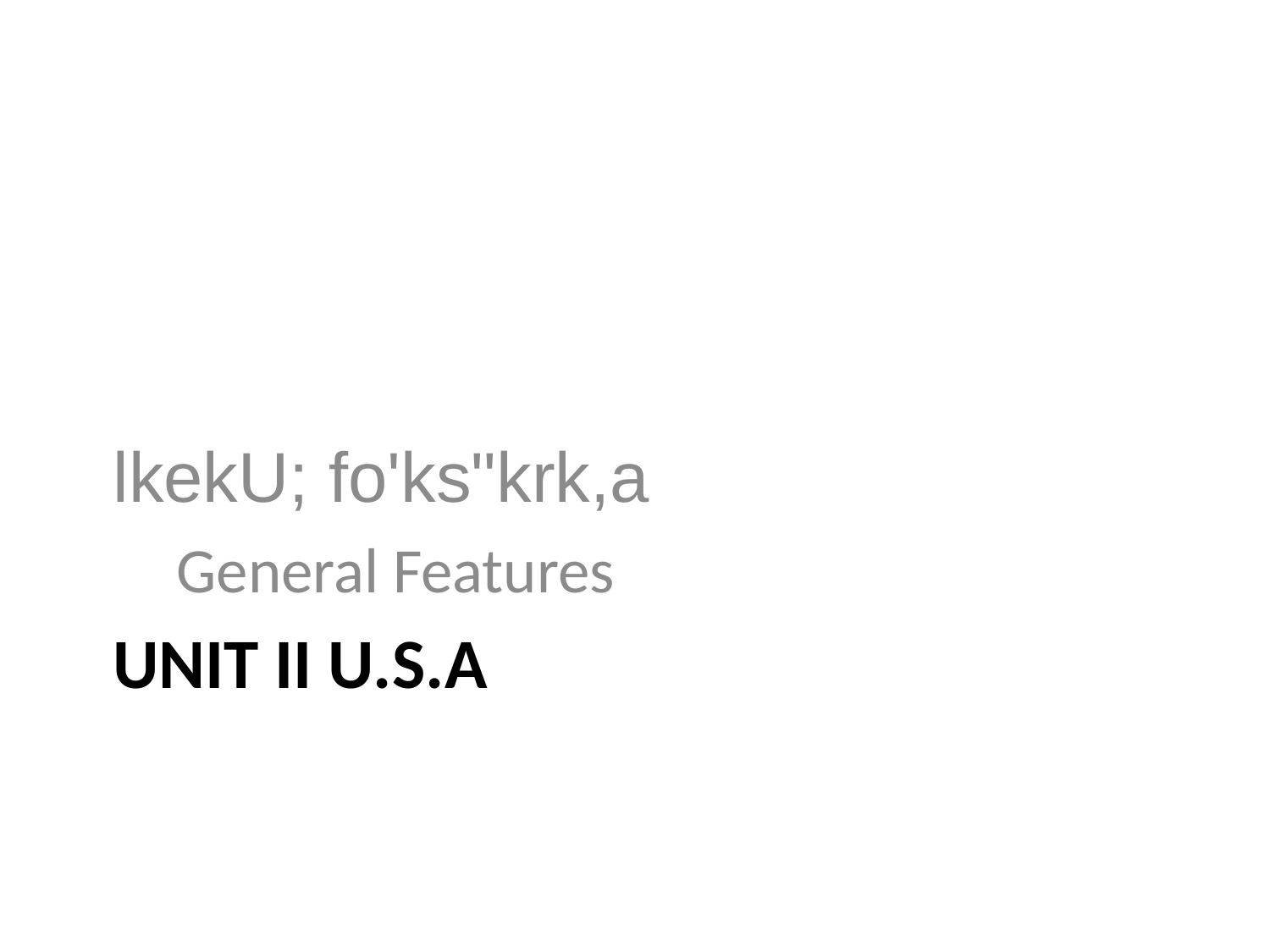

lkekU; fo'ks"krk,a
General Features
# Unit II U.S.A